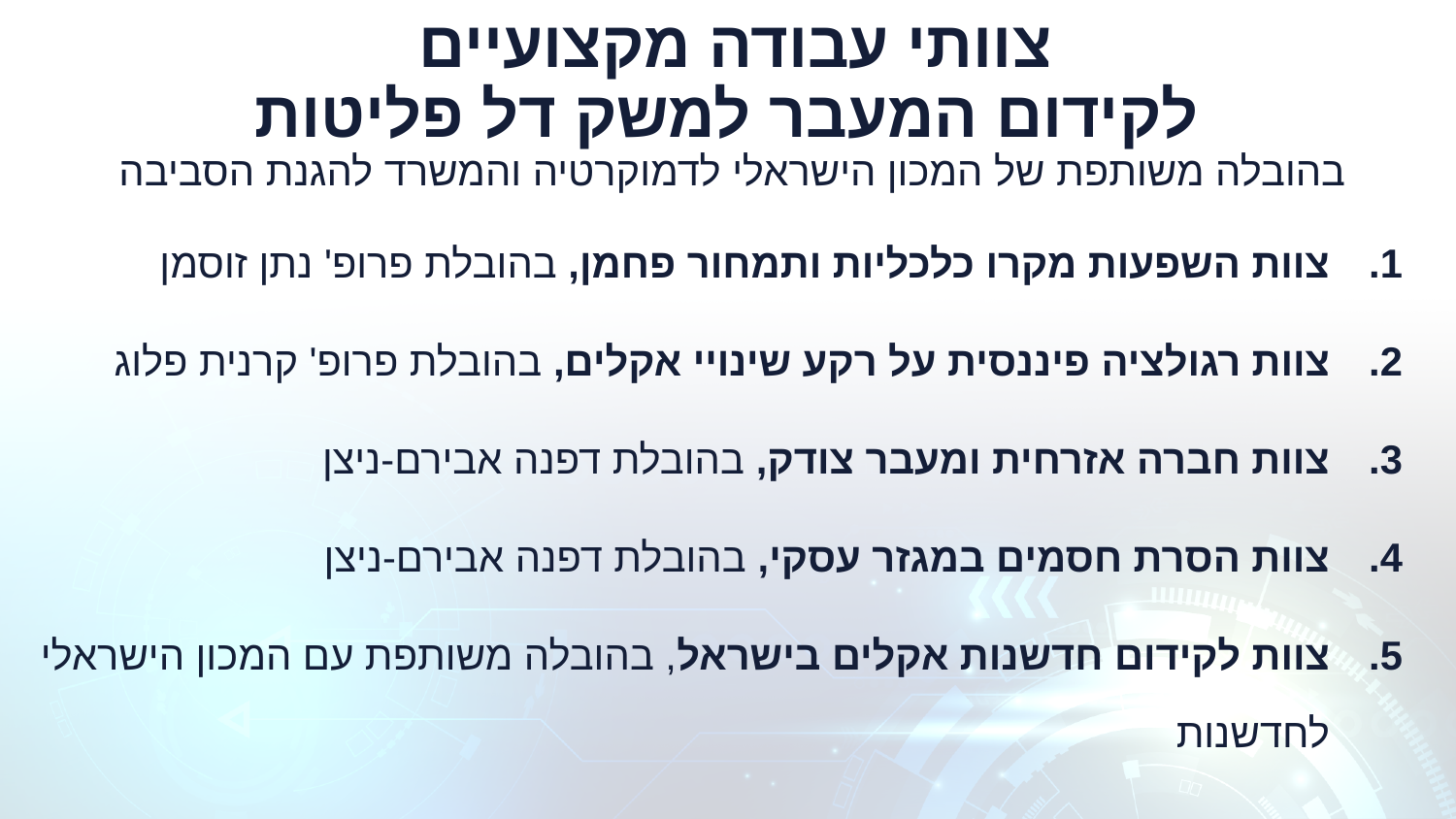

# צוותי עבודה מקצועיים לקידום המעבר למשק דל פליטות בהובלה משותפת של המכון הישראלי לדמוקרטיה והמשרד להגנת הסביבה
צוות השפעות מקרו כלכליות ותמחור פחמן, בהובלת פרופ' נתן זוסמן
צוות רגולציה פיננסית על רקע שינויי אקלים, בהובלת פרופ' קרנית פלוג
צוות חברה אזרחית ומעבר צודק, בהובלת דפנה אבירם-ניצן
צוות הסרת חסמים במגזר עסקי, בהובלת דפנה אבירם-ניצן
צוות לקידום חדשנות אקלים בישראל, בהובלה משותפת עם המכון הישראלי לחדשנות